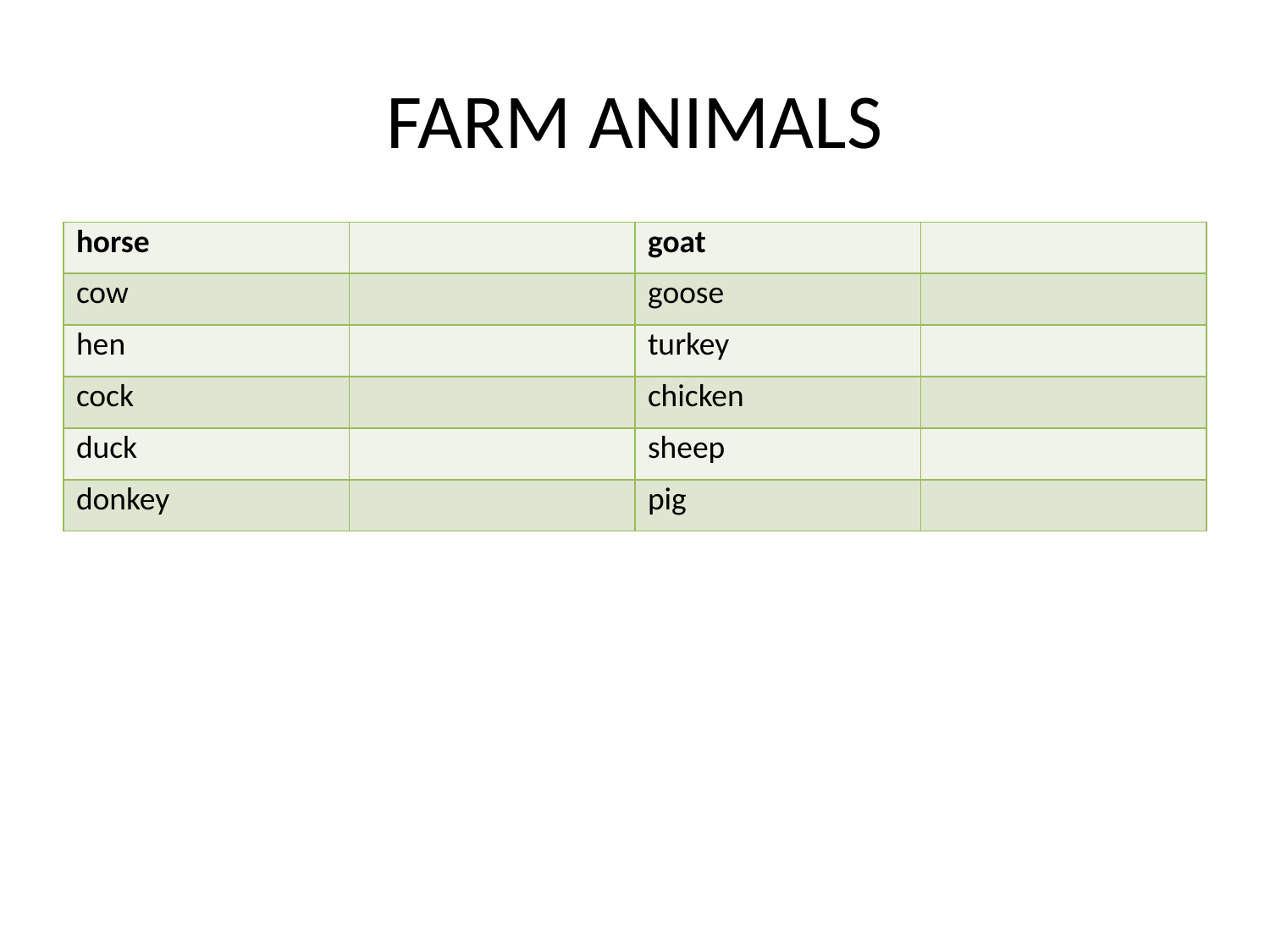

# FARM ANIMALS
| horse |  | goat |  |
| --- | --- | --- | --- |
| cow |  | goose |  |
| hen |  | turkey |  |
| cock |  | chicken |  |
| duck |  | sheep |  |
| donkey |  | pig |  |